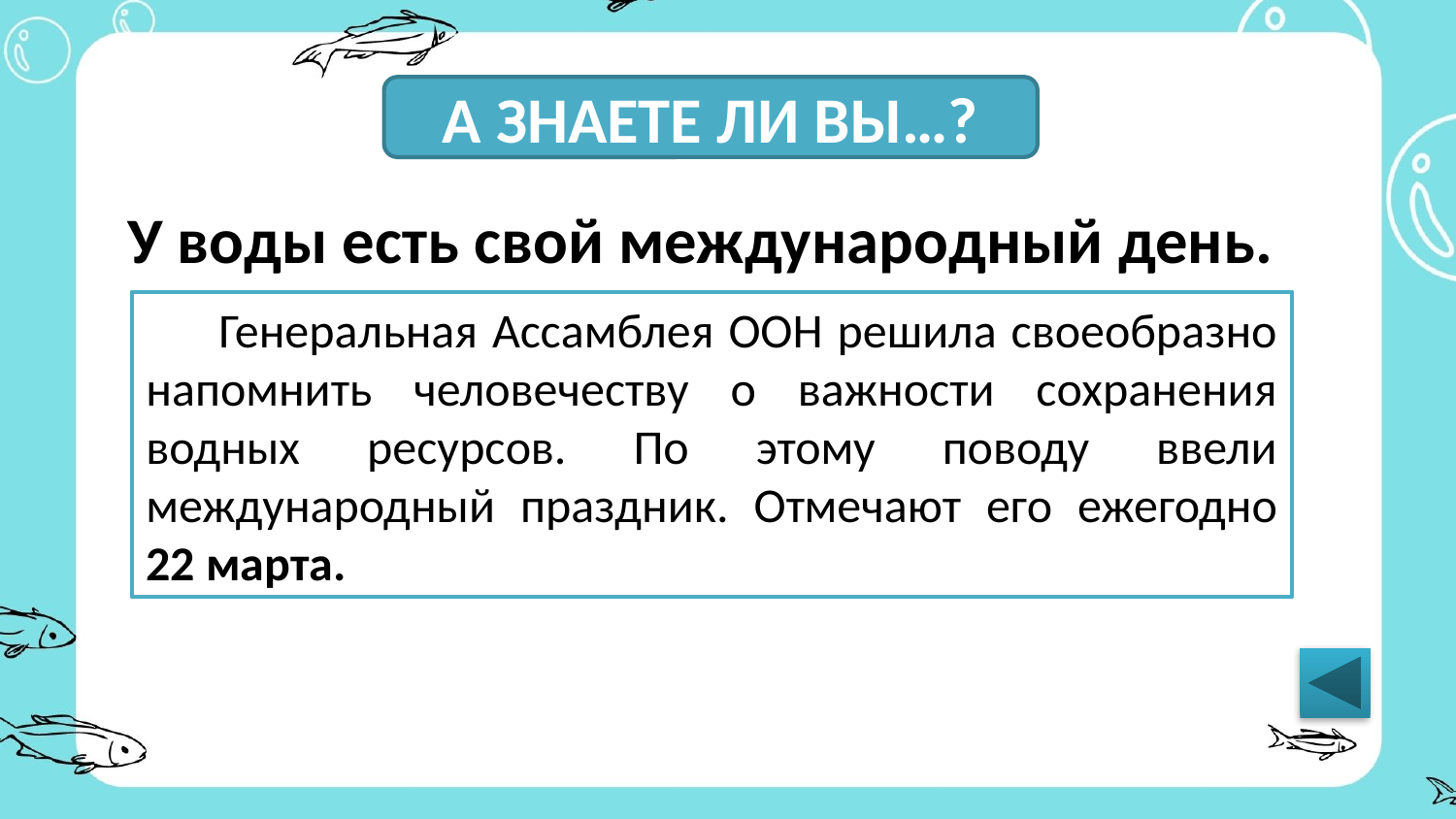

А ЗНАЕТЕ ЛИ ВЫ…?
У воды есть свой международный день.
Генеральная Ассамблея ООН решила своеобразно напомнить человечеству о важности сохранения водных ресурсов. По этому поводу ввели международный праздник. Отмечают его ежегодно 22 марта.